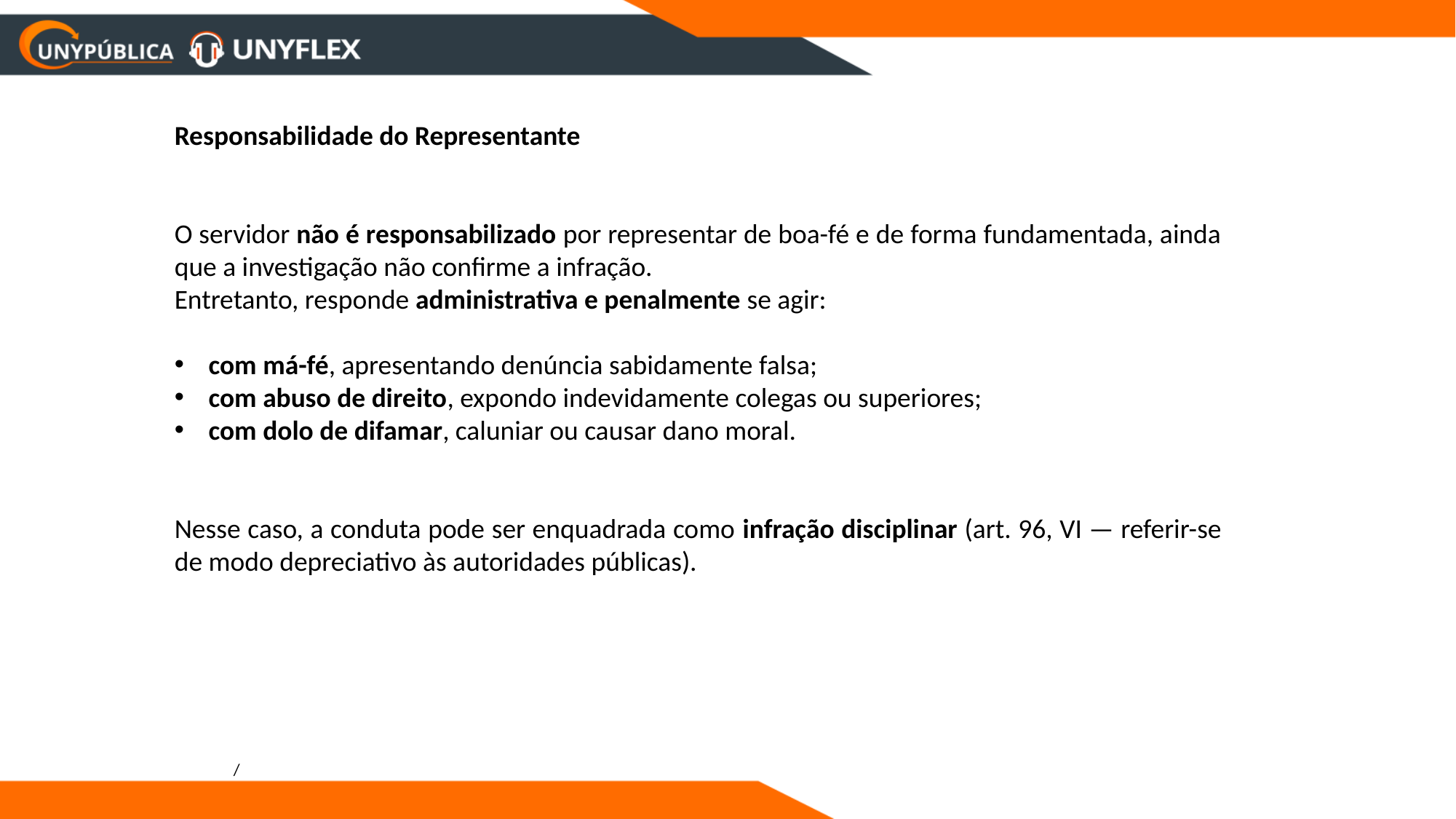

Responsabilidade do Representante

O servidor não é responsabilizado por representar de boa-fé e de forma fundamentada, ainda que a investigação não confirme a infração.
Entretanto, responde administrativa e penalmente se agir:

com má-fé, apresentando denúncia sabidamente falsa;
com abuso de direito, expondo indevidamente colegas ou superiores;
com dolo de difamar, caluniar ou causar dano moral.

Nesse caso, a conduta pode ser enquadrada como infração disciplinar (art. 96, VI — referir-se de modo depreciativo às autoridades públicas).
/